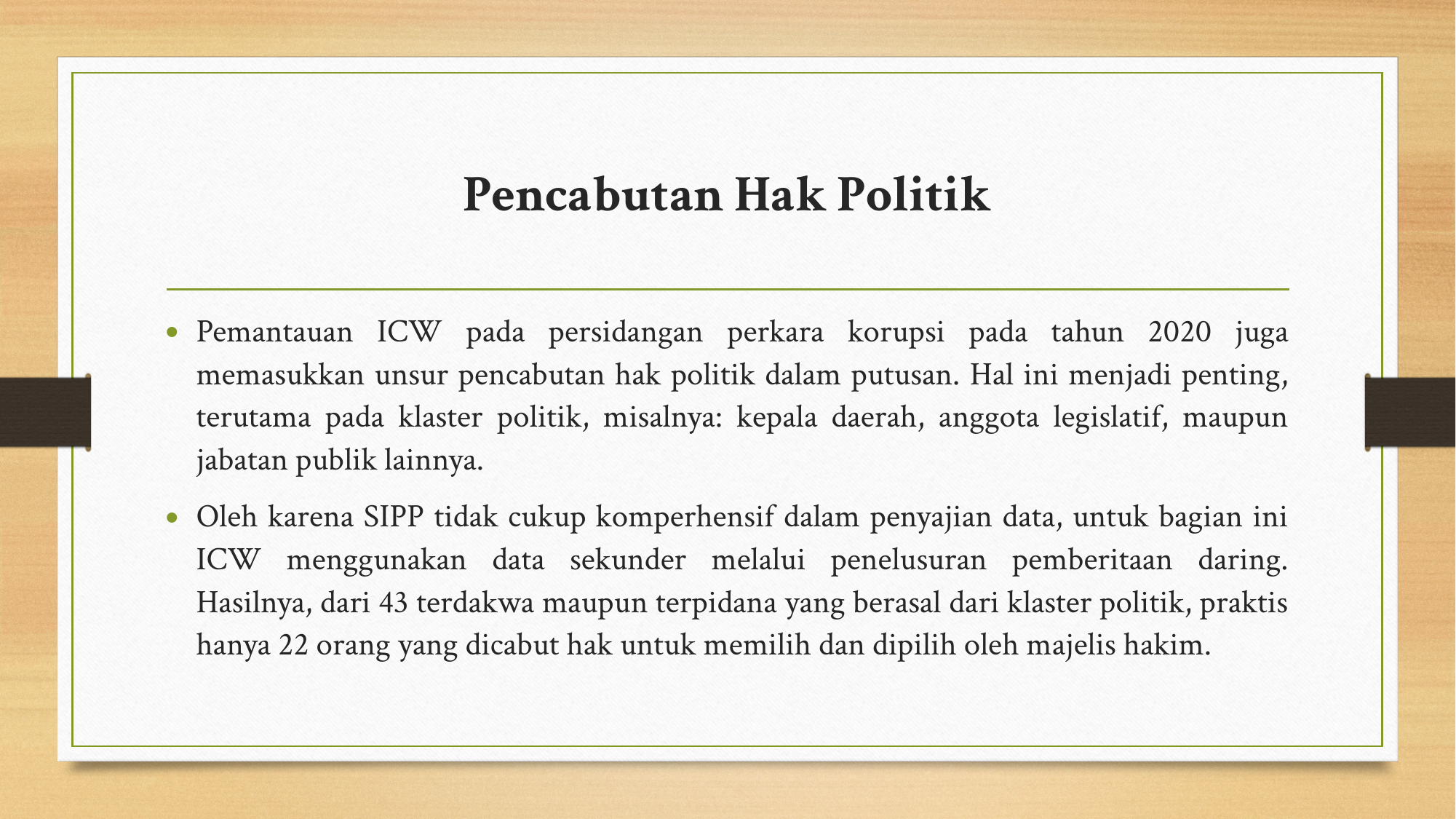

# Pencabutan Hak Politik
Pemantauan ICW pada persidangan perkara korupsi pada tahun 2020 juga memasukkan unsur pencabutan hak politik dalam putusan. Hal ini menjadi penting, terutama pada klaster politik, misalnya: kepala daerah, anggota legislatif, maupun jabatan publik lainnya.
Oleh karena SIPP tidak cukup komperhensif dalam penyajian data, untuk bagian ini ICW menggunakan data sekunder melalui penelusuran pemberitaan daring. Hasilnya, dari 43 terdakwa maupun terpidana yang berasal dari klaster politik, praktis hanya 22 orang yang dicabut hak untuk memilih dan dipilih oleh majelis hakim.